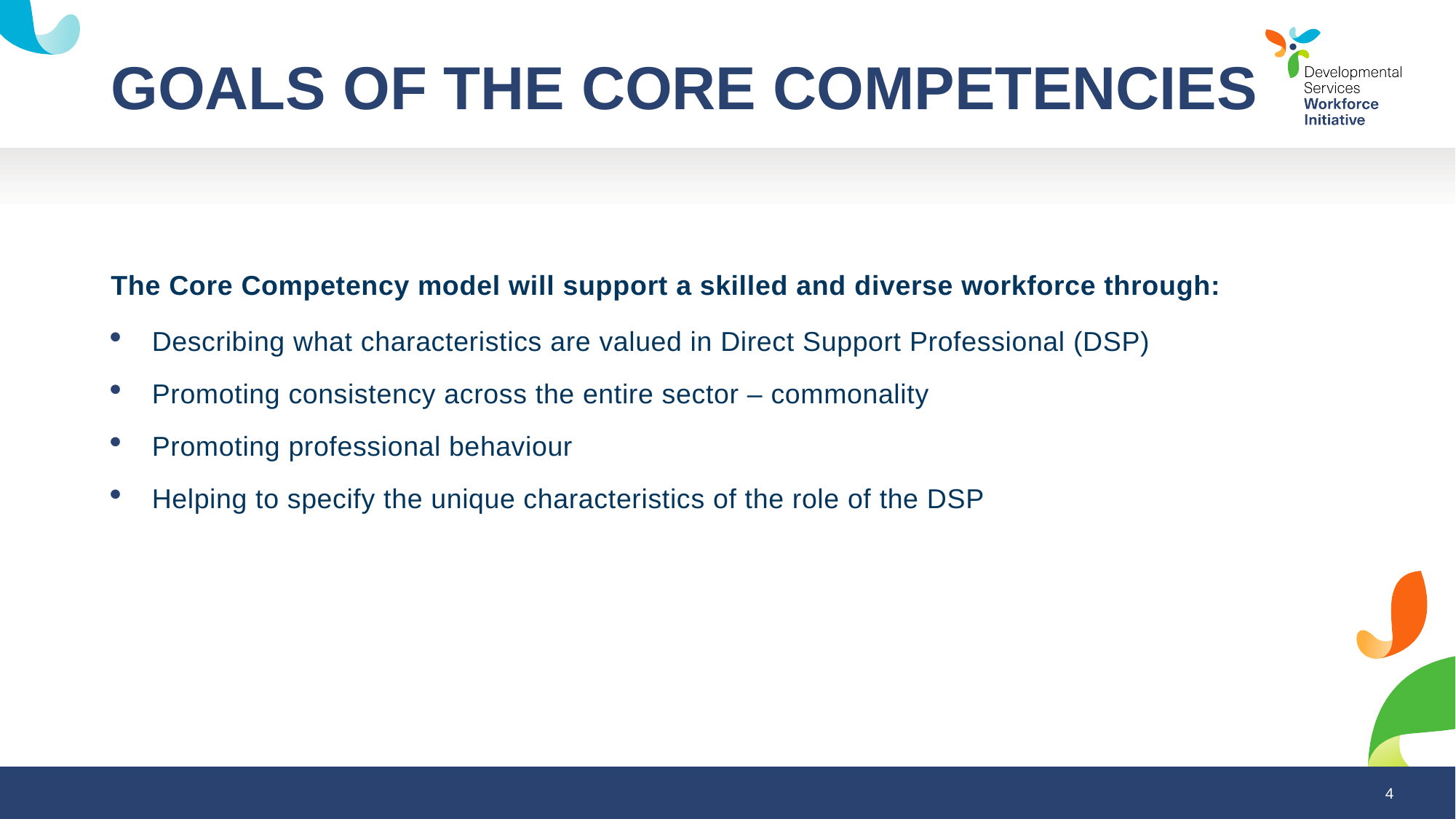

# GOALS OF THE CORE COMPETENCIES
The Core Competency model will support a skilled and diverse workforce through:
Describing what characteristics are valued in Direct Support Professional (DSP)
Promoting consistency across the entire sector – commonality
Promoting professional behaviour
Helping to specify the unique characteristics of the role of the DSP